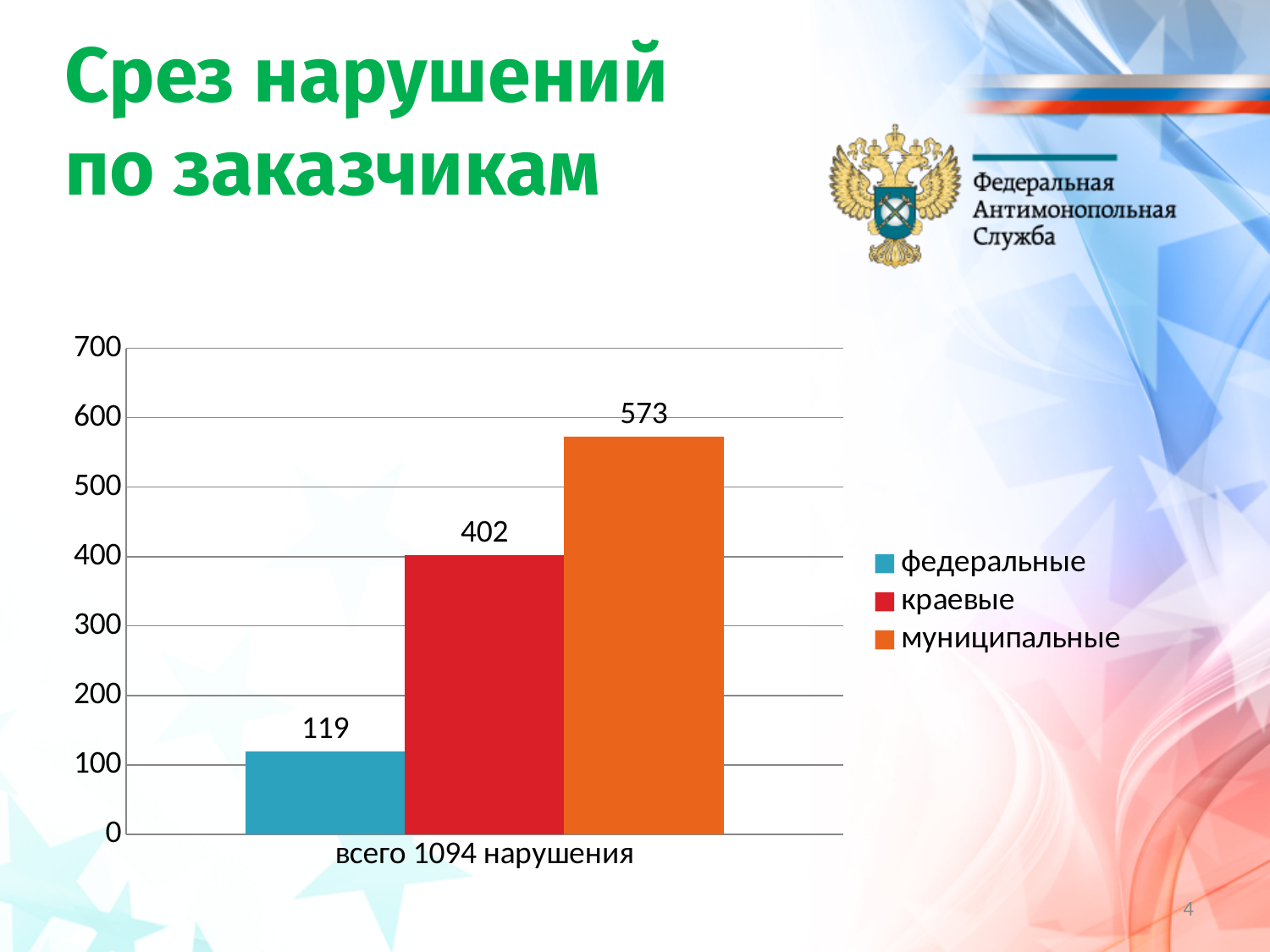

# Срез нарушений по заказчикам

### Chart

| Category | федеральные  | краевые | муниципальные |
|---|---|---|---|
| всего 1094 нарушения | 119.0 | 402.0 | 573.0 |
4